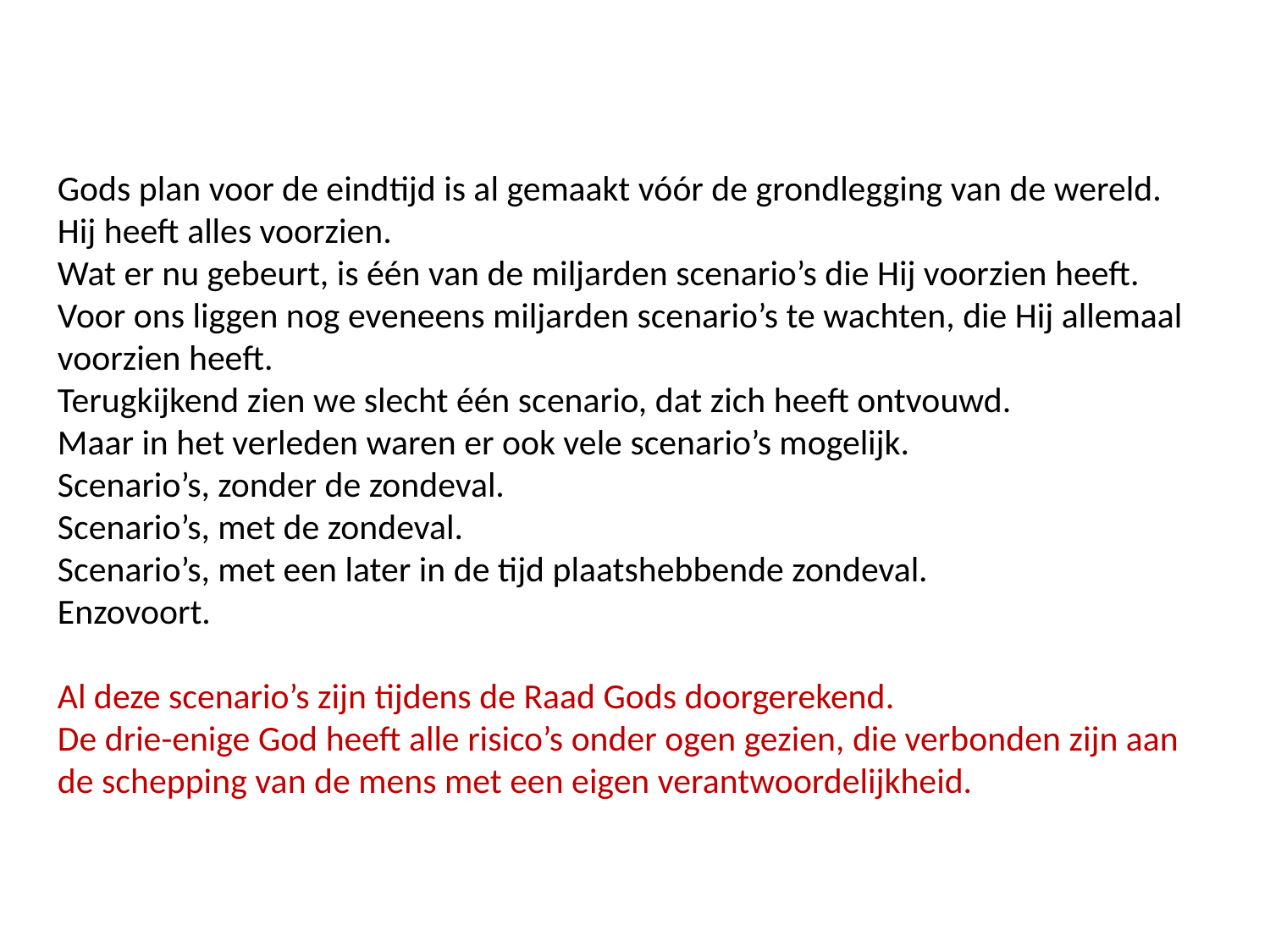

Gods plan voor de eindtijd is al gemaakt vóór de grondlegging van de wereld.
Hij heeft alles voorzien.
Wat er nu gebeurt, is één van de miljarden scenario’s die Hij voorzien heeft.
Voor ons liggen nog eveneens miljarden scenario’s te wachten, die Hij allemaal voorzien heeft.
Terugkijkend zien we slecht één scenario, dat zich heeft ontvouwd.
Maar in het verleden waren er ook vele scenario’s mogelijk.
Scenario’s, zonder de zondeval.
Scenario’s, met de zondeval.
Scenario’s, met een later in de tijd plaatshebbende zondeval.
Enzovoort.

Al deze scenario’s zijn tijdens de Raad Gods doorgerekend.
De drie-enige God heeft alle risico’s onder ogen gezien, die verbonden zijn aan de schepping van de mens met een eigen verantwoordelijkheid.